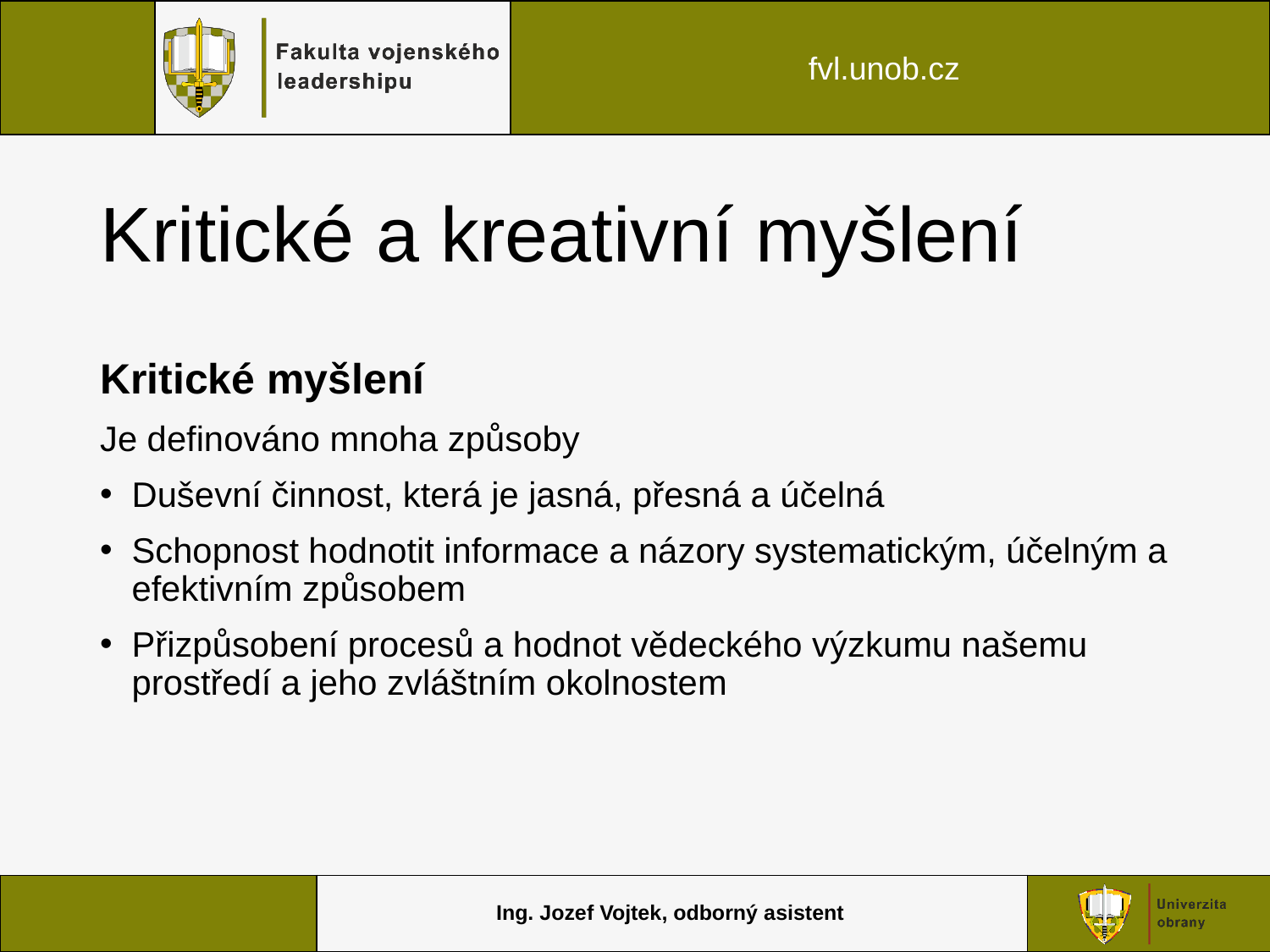

# Kritické a kreativní myšlení
Kritické myšlení
Je definováno mnoha způsoby
Duševní činnost, která je jasná, přesná a účelná
Schopnost hodnotit informace a názory systematickým, účelným a efektivním způsobem
Přizpůsobení procesů a hodnot vědeckého výzkumu našemu prostředí a jeho zvláštním okolnostem
Ing. Jozef Vojtek, odborný asistent